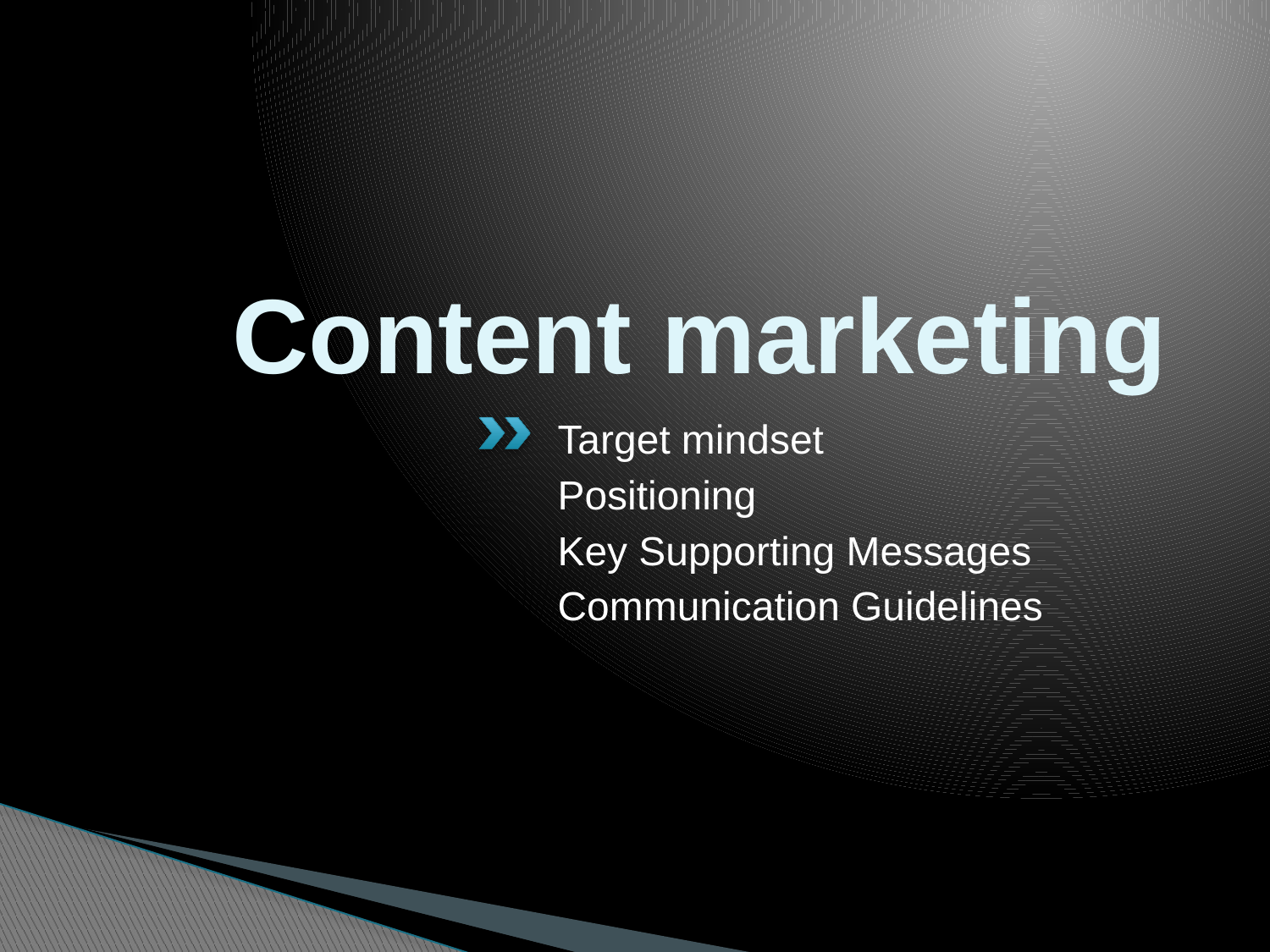

# Content marketing
Target mindset
Positioning
Key Supporting Messages
Communication Guidelines